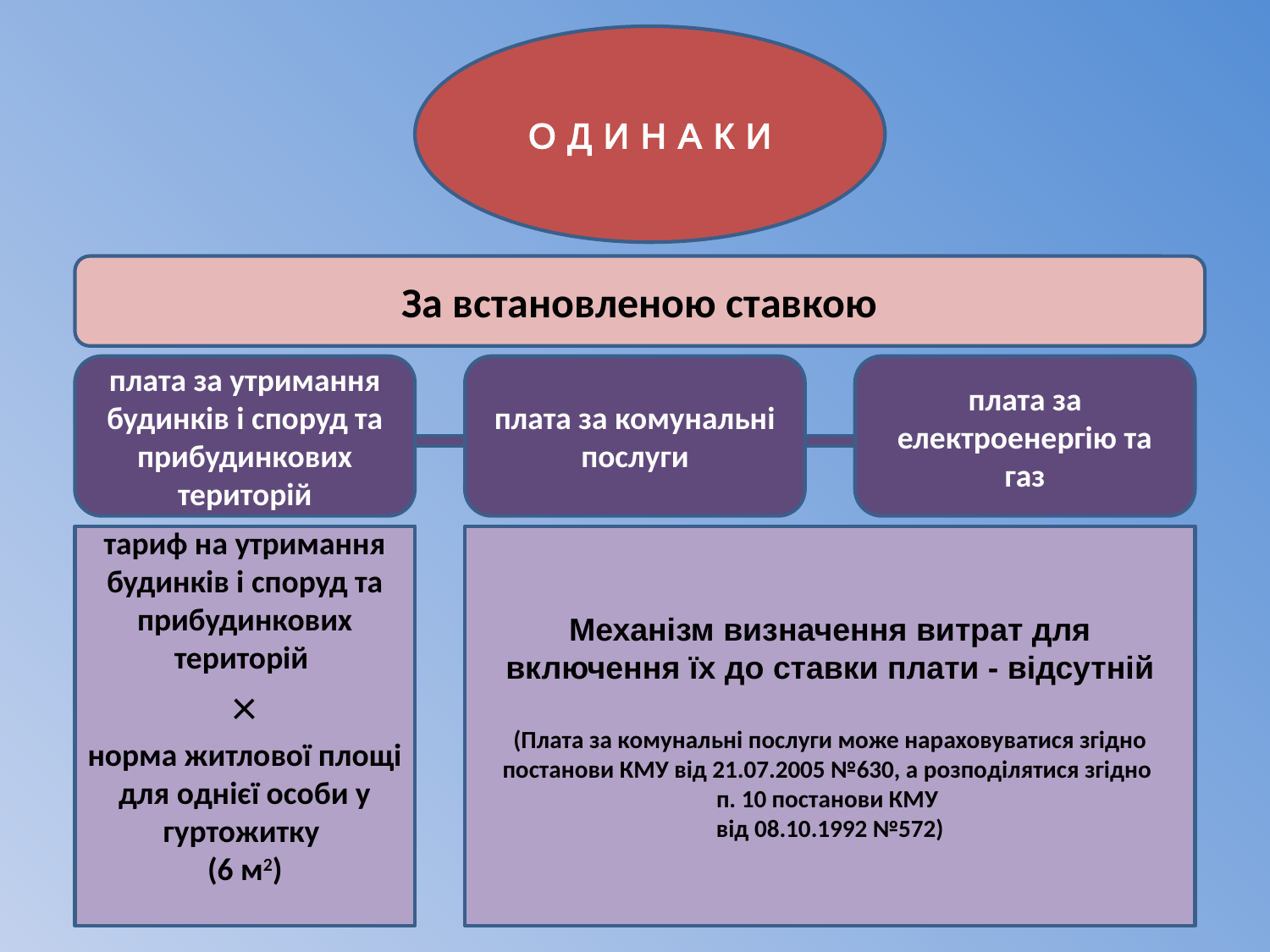

О Д И Н А К И
За встановленою ставкою
плата за утримання будинків і споруд та прибудинкових територій
плата за комунальні послуги
плата за електроенергію та газ

тариф на утримання будинків і споруд та прибудинкових територій
×
норма житлової площі для однієї особи у гуртожитку
(6 м2)

Механізм визначення витрат для включення їх до ставки плати - відсутній

(Плата за комунальні послуги може нараховуватися згідно постанови КМУ від 21.07.2005 №630, а розподілятися згідно
п. 10 постанови КМУ
від 08.10.1992 №572)